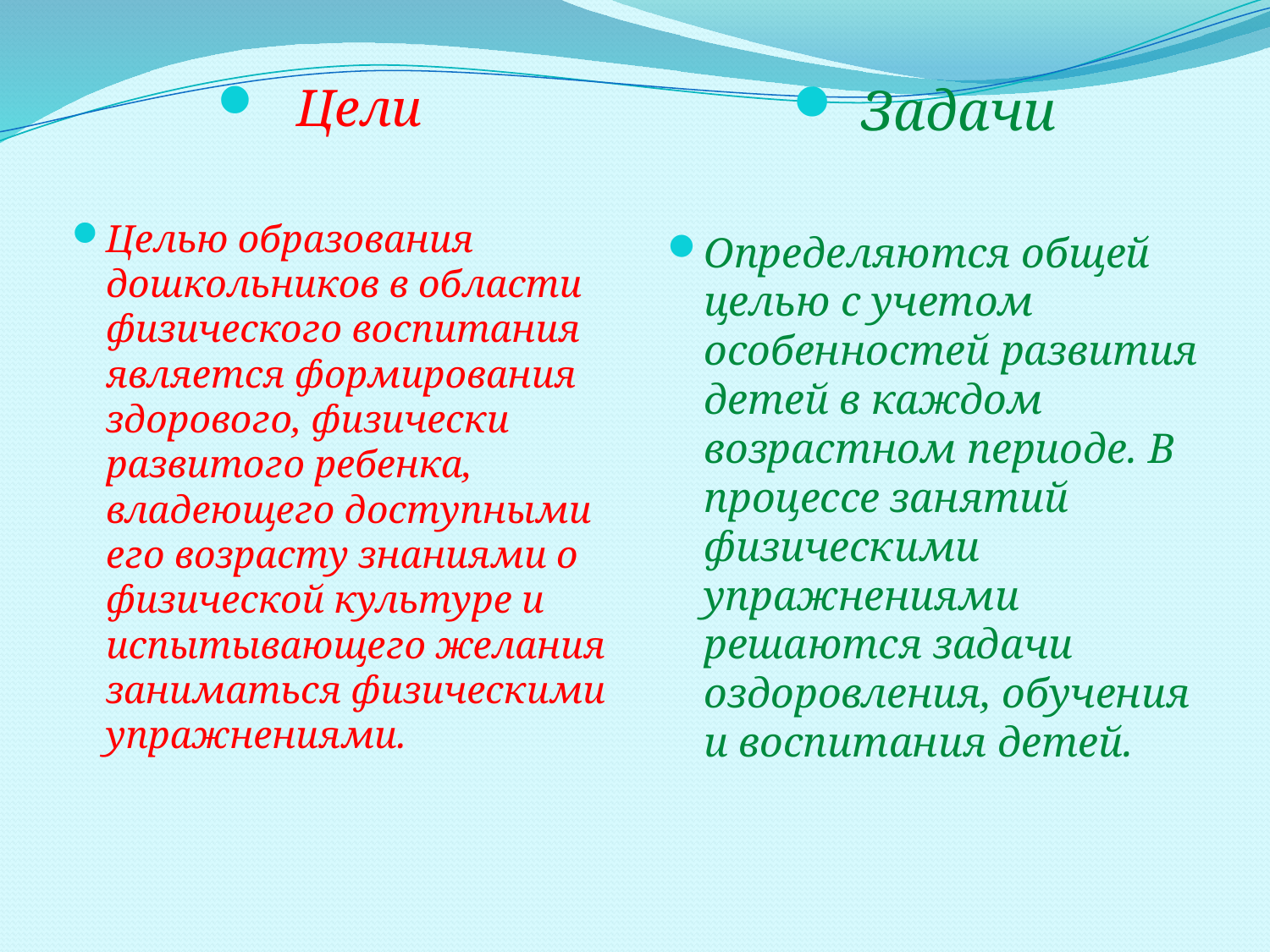

Цели

Целью образования дошкольников в области физического воспитания является формирования здорового, физически развитого ребенка, владеющего доступными его возрасту знаниями о физической культуре и испытывающего желания заниматься физическими упражнениями.
Задачи

Определяются общей целью с учетом особенностей развития детей в каждом возрастном периоде. В процессе занятий физическими упражнениями решаются задачи оздоровления, обучения и воспитания детей.